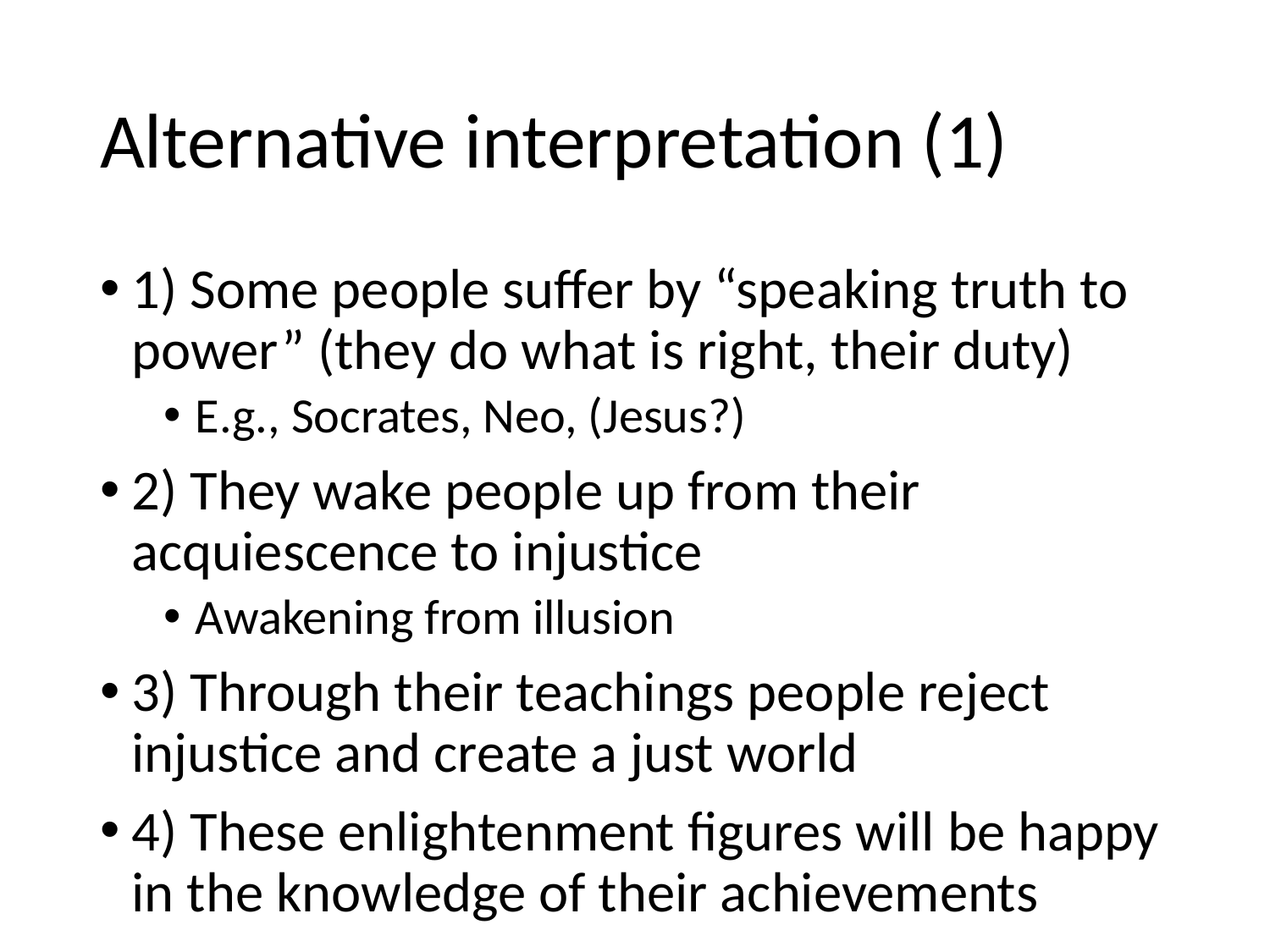

# Alternative interpretation (1)
1) Some people suffer by “speaking truth to power” (they do what is right, their duty)
E.g., Socrates, Neo, (Jesus?)
2) They wake people up from their acquiescence to injustice
Awakening from illusion
3) Through their teachings people reject injustice and create a just world
4) These enlightenment figures will be happy in the knowledge of their achievements
85